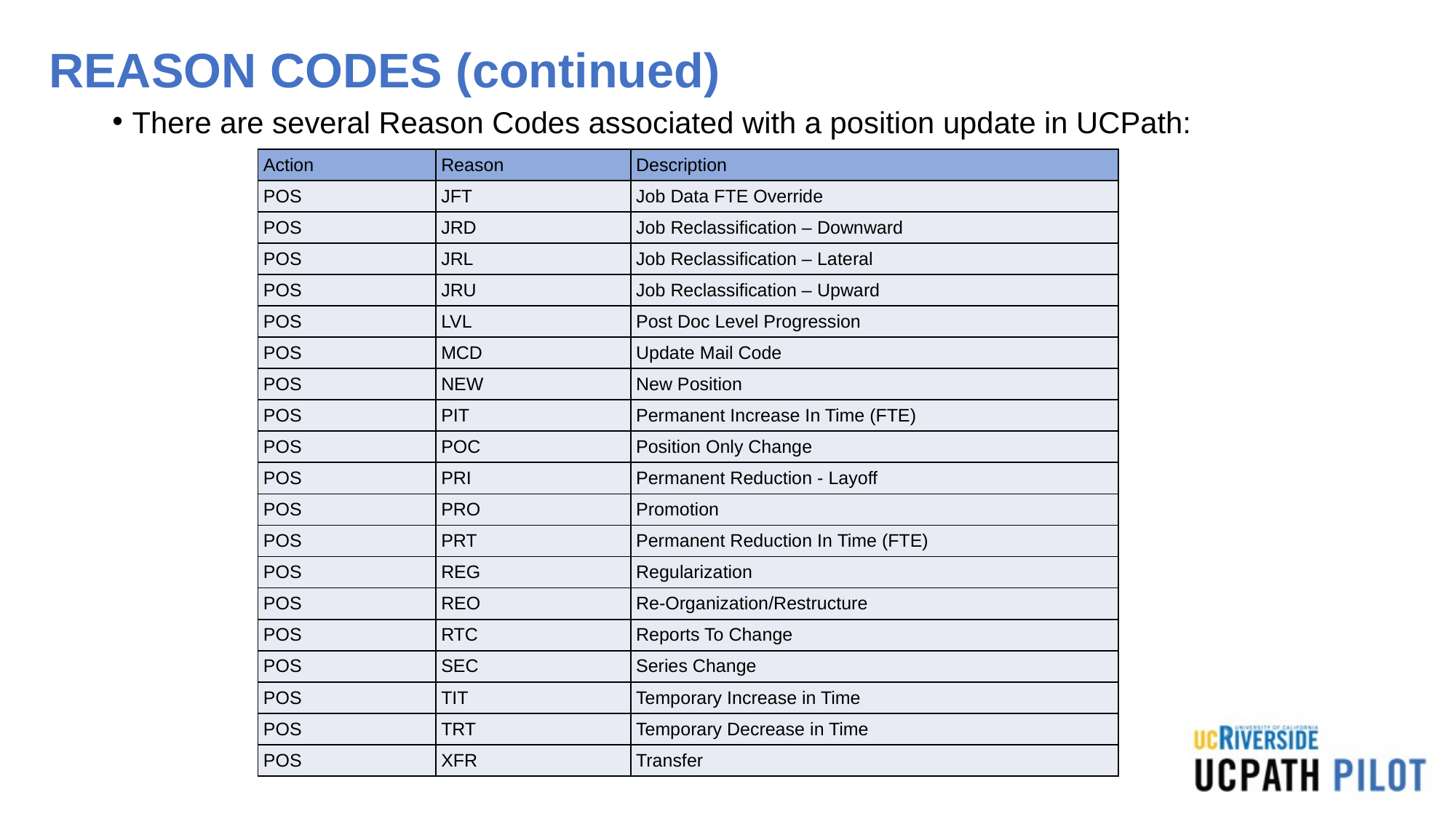

# REASON CODES (continued)
There are several Reason Codes associated with a position update in UCPath:
| Action | Reason | Description |
| --- | --- | --- |
| POS | JFT | Job Data FTE Override |
| POS | JRD | Job Reclassification – Downward |
| POS | JRL | Job Reclassification – Lateral |
| POS | JRU | Job Reclassification – Upward |
| POS | LVL | Post Doc Level Progression |
| POS | MCD | Update Mail Code |
| POS | NEW | New Position |
| POS | PIT | Permanent Increase In Time (FTE) |
| POS | POC | Position Only Change |
| POS | PRI | Permanent Reduction - Layoff |
| POS | PRO | Promotion |
| POS | PRT | Permanent Reduction In Time (FTE) |
| POS | REG | Regularization |
| POS | REO | Re-Organization/Restructure |
| POS | RTC | Reports To Change |
| POS | SEC | Series Change |
| POS | TIT | Temporary Increase in Time |
| POS | TRT | Temporary Decrease in Time |
| POS | XFR | Transfer |